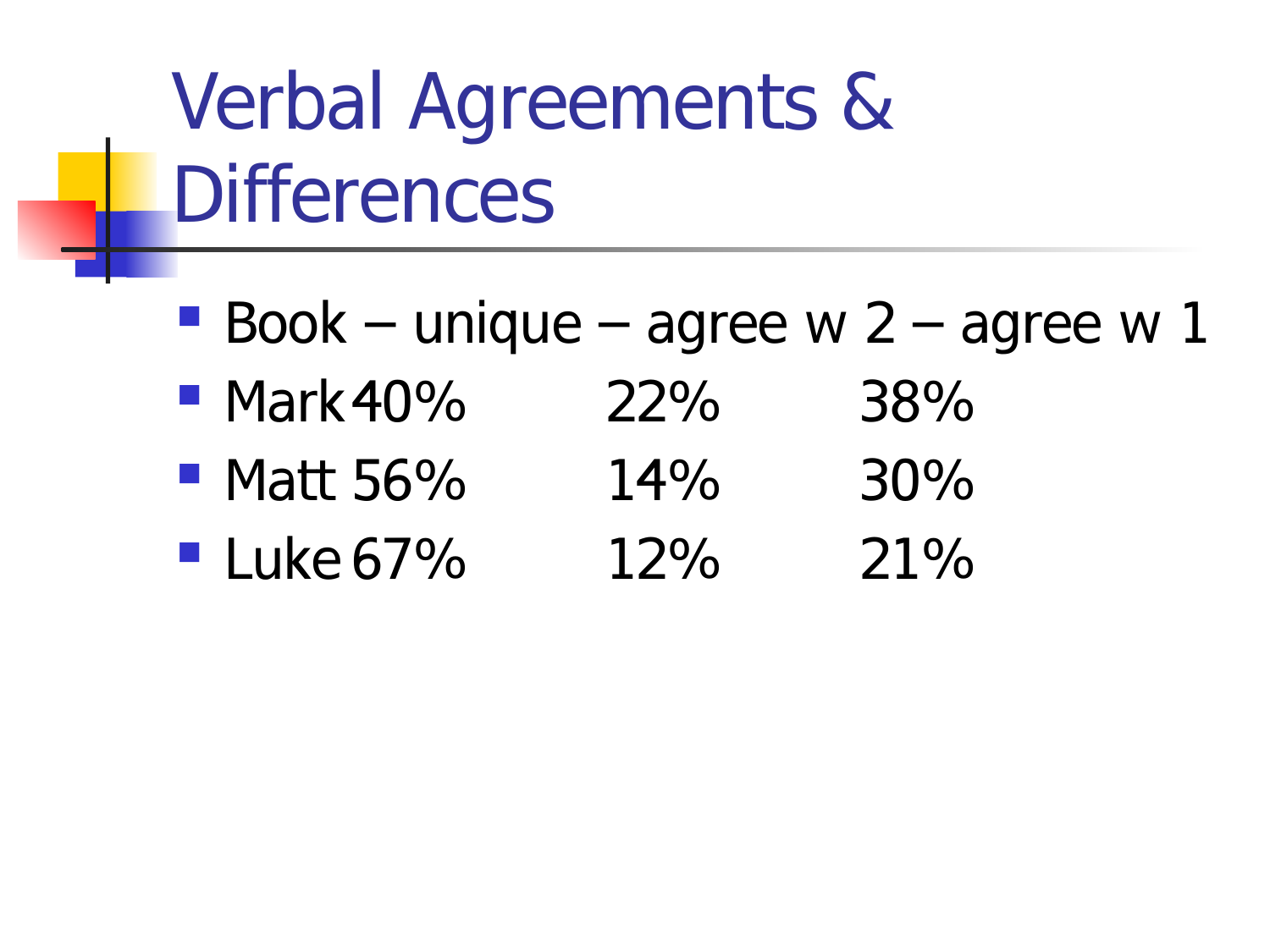

# Verbal Agreements & Differences
Book – unique – agree w 2 – agree w 1
Mark	40%		22%		38%
Matt	56%		14%		30%
Luke	67%		12%		21%